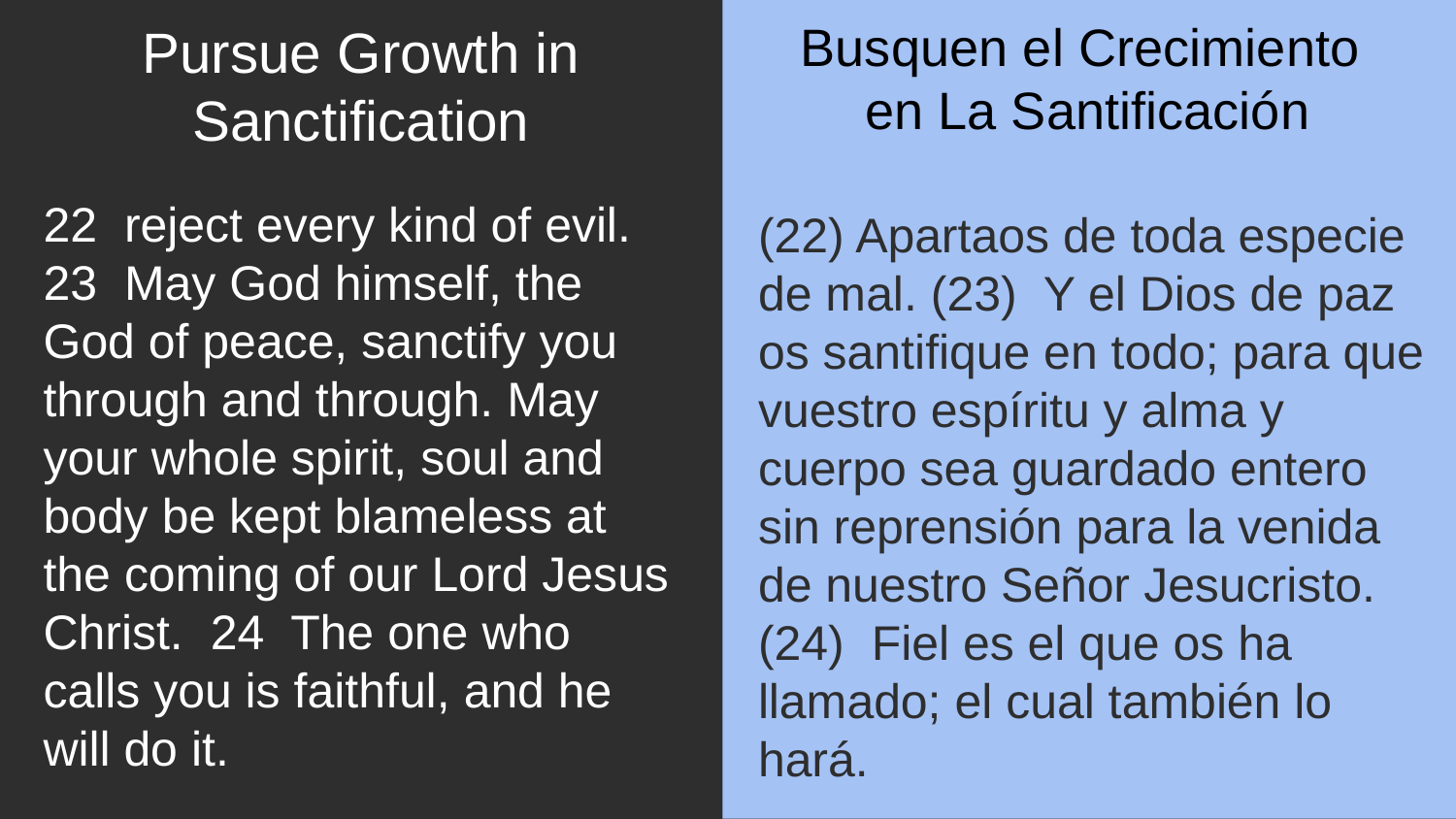

Busquen el Crecimiento
en La Santificación

Pursue Growth in Sanctification
22  reject every kind of evil.  23  May God himself, the God of peace, sanctify you through and through. May your whole spirit, soul and body be kept blameless at the coming of our Lord Jesus Christ.  24  The one who calls you is faithful, and he will do it.

(22) Apartaos de toda especie de mal. (23)  Y el Dios de paz os santifique en todo; para que vuestro espíritu y alma y cuerpo sea guardado entero sin reprensión para la venida de nuestro Señor Jesucristo.  (24)  Fiel es el que os ha llamado; el cual también lo hará.